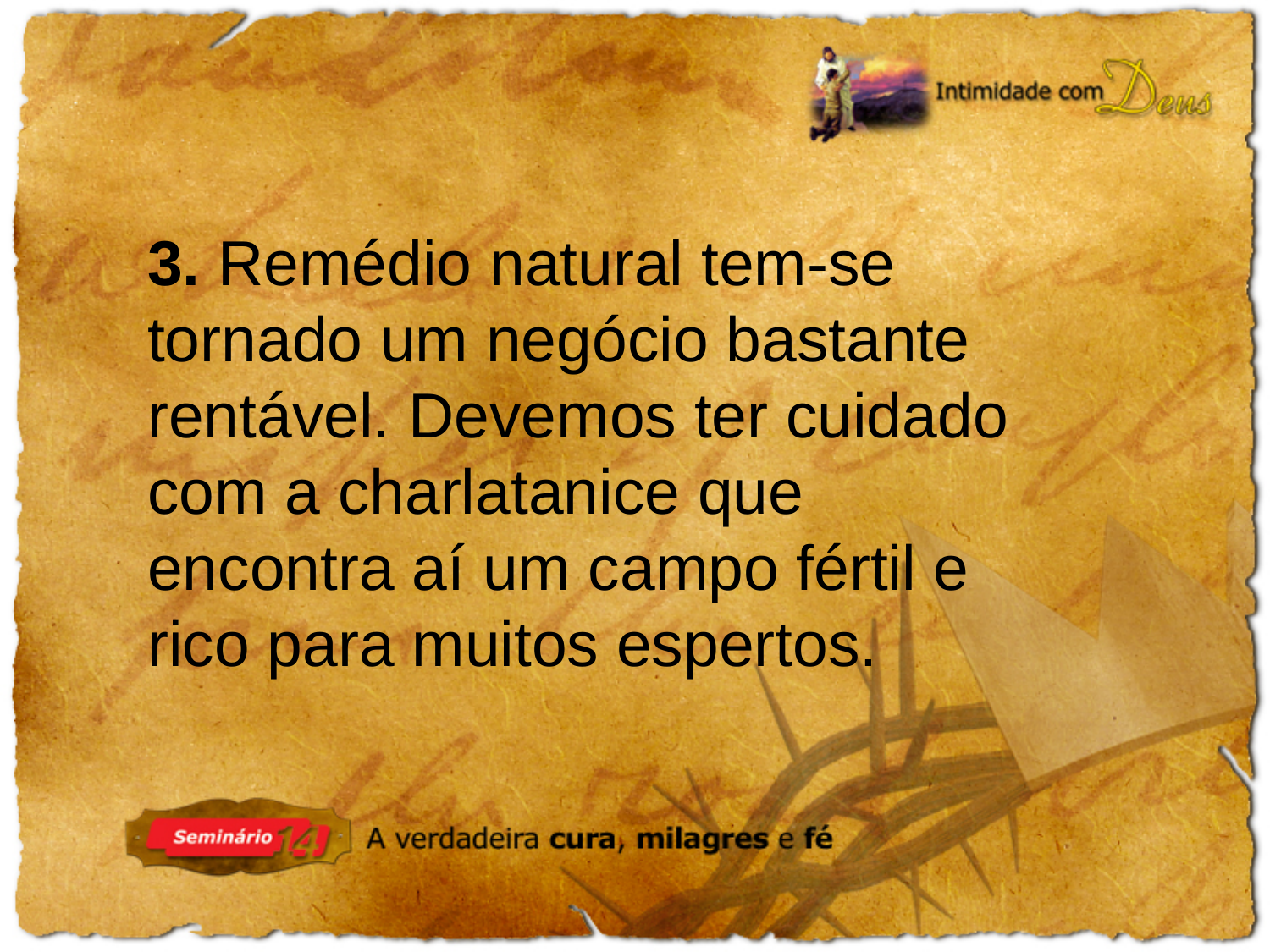

3. Remédio natural tem-se tornado um negócio bastante rentável. Devemos ter cuidado com a charlatanice que encontra aí um campo fértil e rico para muitos espertos.